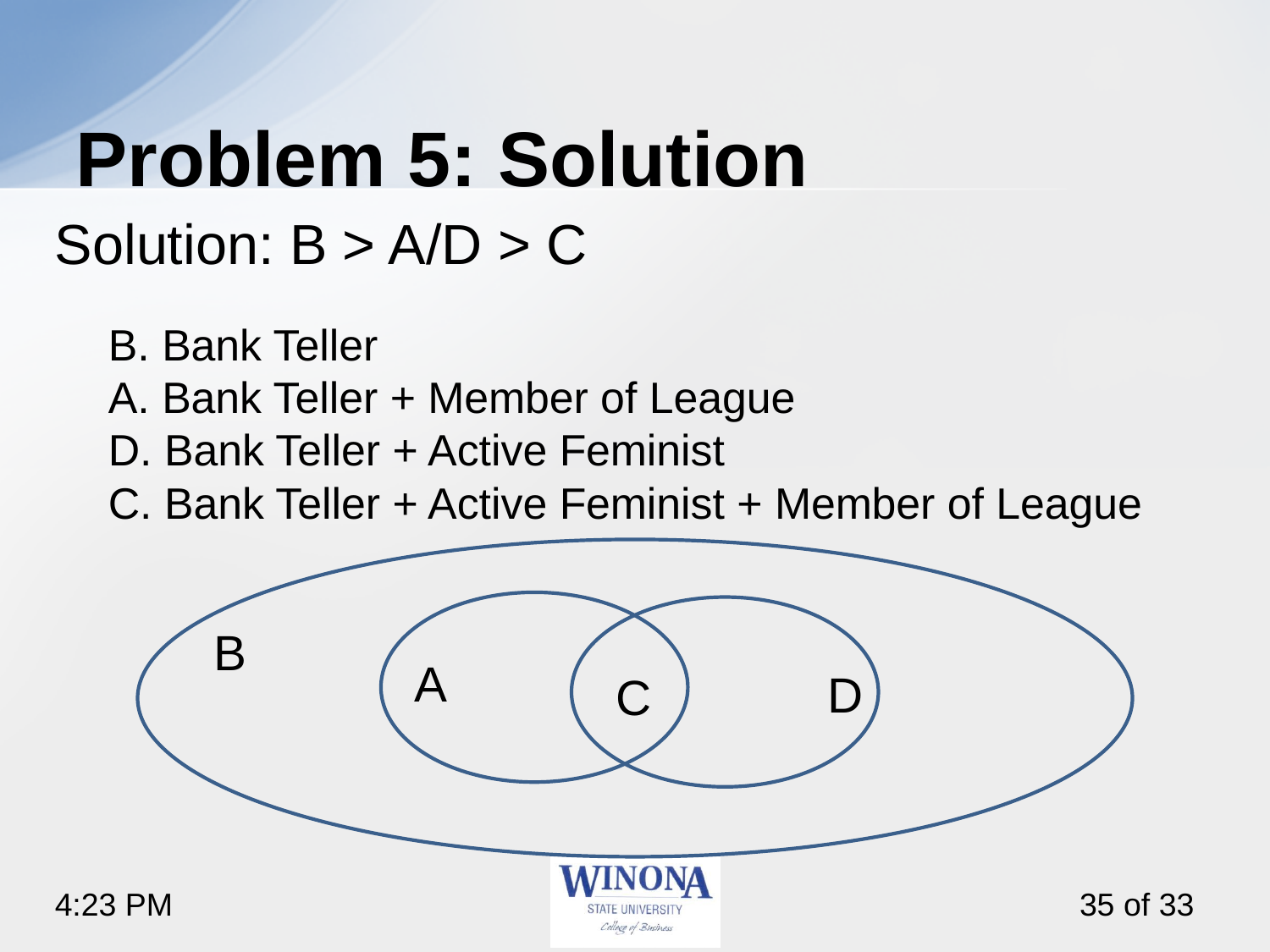

# Problem 5: Solution
Solution: B > A/D > C

B. Bank Teller
A. Bank Teller + Member of League
D. Bank Teller + Active Feminist
C. Bank Teller + Active Feminist + Member of League

B
A
D
C